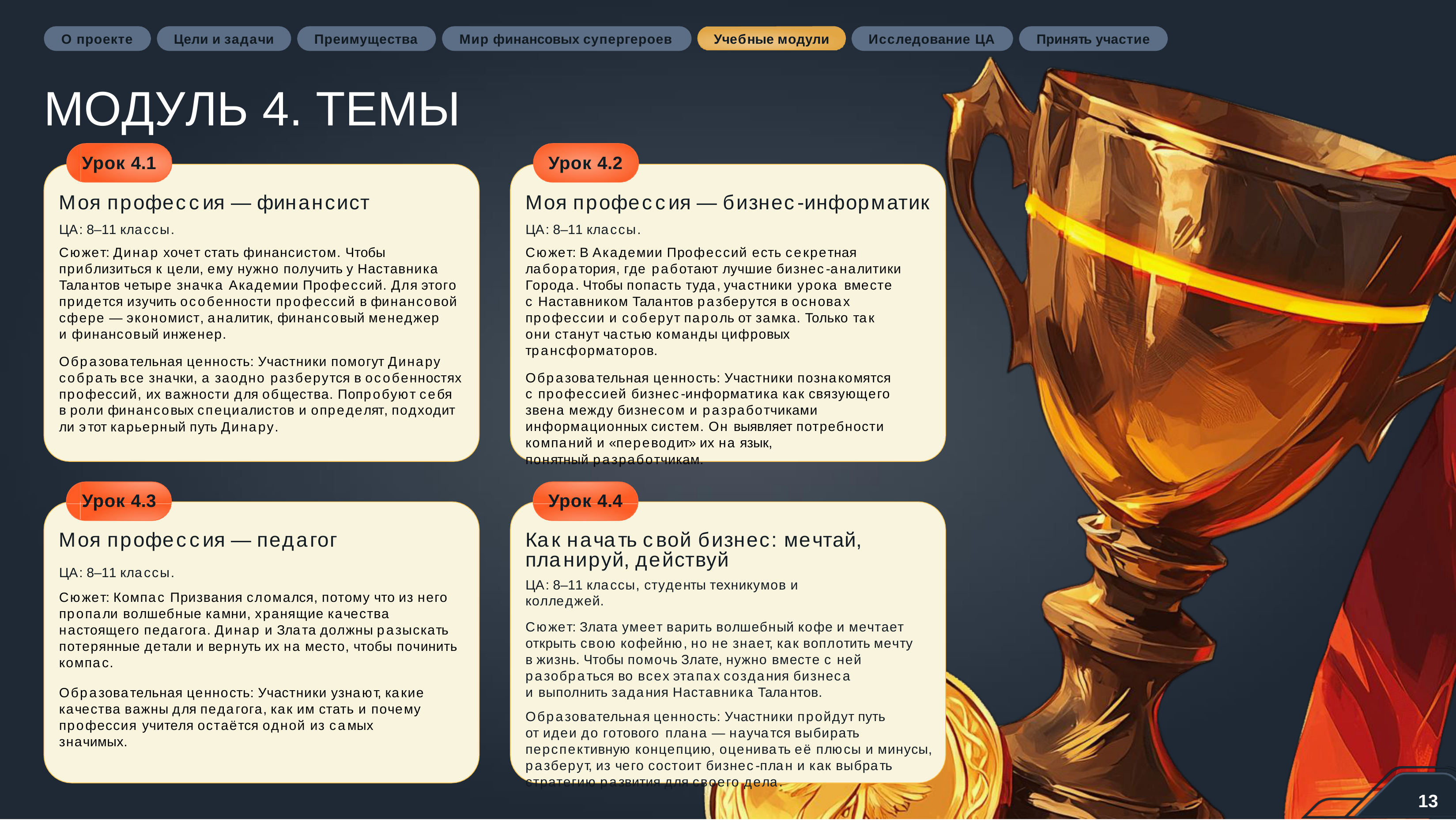

О проекте
Цели и задачи
Преимущества
Мир финансовых супергероев
Учебные модули
Исследование ЦА
Принять участие

МОДУЛЬ 4. ТЕМЫ

Урок 4.1
Урок 4.2

Моя профессия — финансист

ЦА: 8–11 классы.

Сюжет: Динар хочет стать финансистом. Чтобы приблизиться к цели, ему нужно получить у Наставника Талантов четыре значка Академии Профессий. Для этого придется изучить особенности профессий в финансовой сфере — экономист, аналитик, финансовый менеджер
и финансовый инженер.

Образовательная ценность: Участники помогут Динару собрать все значки, а заодно разберутся в особенностях профессий, их важности для общества. Попробуют себя
в роли финансовых специалистов и определят, подходит ли этот карьерный путь Динару.
Моя профессия — бизнес-информатик

ЦА: 8–11 классы.

Сюжет: В Академии Профессий есть секретная лаборатория, где работают лучшие бизнес-аналитики Города. Чтобы попасть туда, участники урока вместе
с Наставником Талантов разберутся в основах профессии и соберут пароль от замка. Только так они станут частью команды цифровых трансформаторов.

Образовательная ценность: Участники познакомятся с профессией бизнес-информатика как связующего звена между бизнесом и разработчиками информационных систем. Он выявляет потребности компаний и «переводит» их на язык,
понятный разработчикам.

Урок 4.3
Урок 4.4

Моя профессия — педагог

ЦА: 8–11 классы.

Сюжет: Компас Призвания сломался, потому что из него пропали волшебные камни, хранящие качества настоящего педагога. Динар и Злата должны разыскать потерянные детали и вернуть их на место, чтобы починить компас.
Как начать свой бизнес: мечтай, планируй, действуй

ЦА: 8–11 классы, студенты техникумов и колледжей.

Сюжет: Злата умеет варить волшебный кофе и мечтает открыть свою кофейню, но не знает, как воплотить мечту в жизнь. Чтобы помочь Злате, нужно вместе с ней разобраться во всех этапах создания бизнеса
и выполнить задания Наставника Талантов.

Образовательная ценность: Участники пройдут путь
от идеи до готового плана — научатся выбирать перспективную концепцию, оценивать её плюсы и минусы, разберут, из чего состоит бизнес-план и как выбрать стратегию развития для своего дела.
Образовательная ценность: Участники узнают, какие качества важны для педагога, как им стать и почему профессия учителя остаётся одной из самых значимых.

13